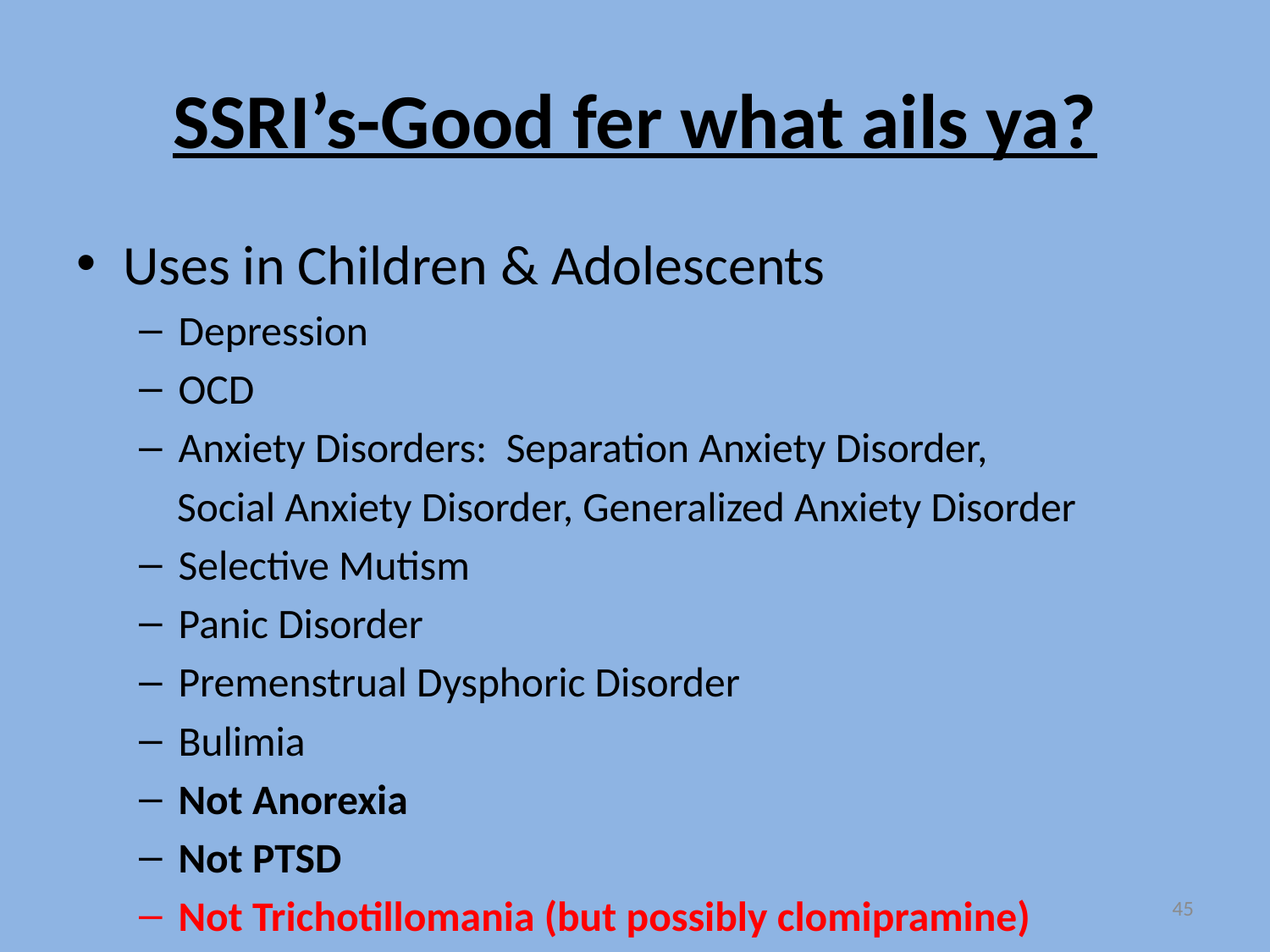

# SSRI’s-Good fer what ails ya?
Uses in Children & Adolescents
Depression
OCD
Anxiety Disorders:  Separation Anxiety Disorder,
    Social Anxiety Disorder, Generalized Anxiety Disorder
Selective Mutism
Panic Disorder
Premenstrual Dysphoric Disorder
Bulimia
Not Anorexia
Not PTSD
Not Trichotillomania (but possibly clomipramine)

45